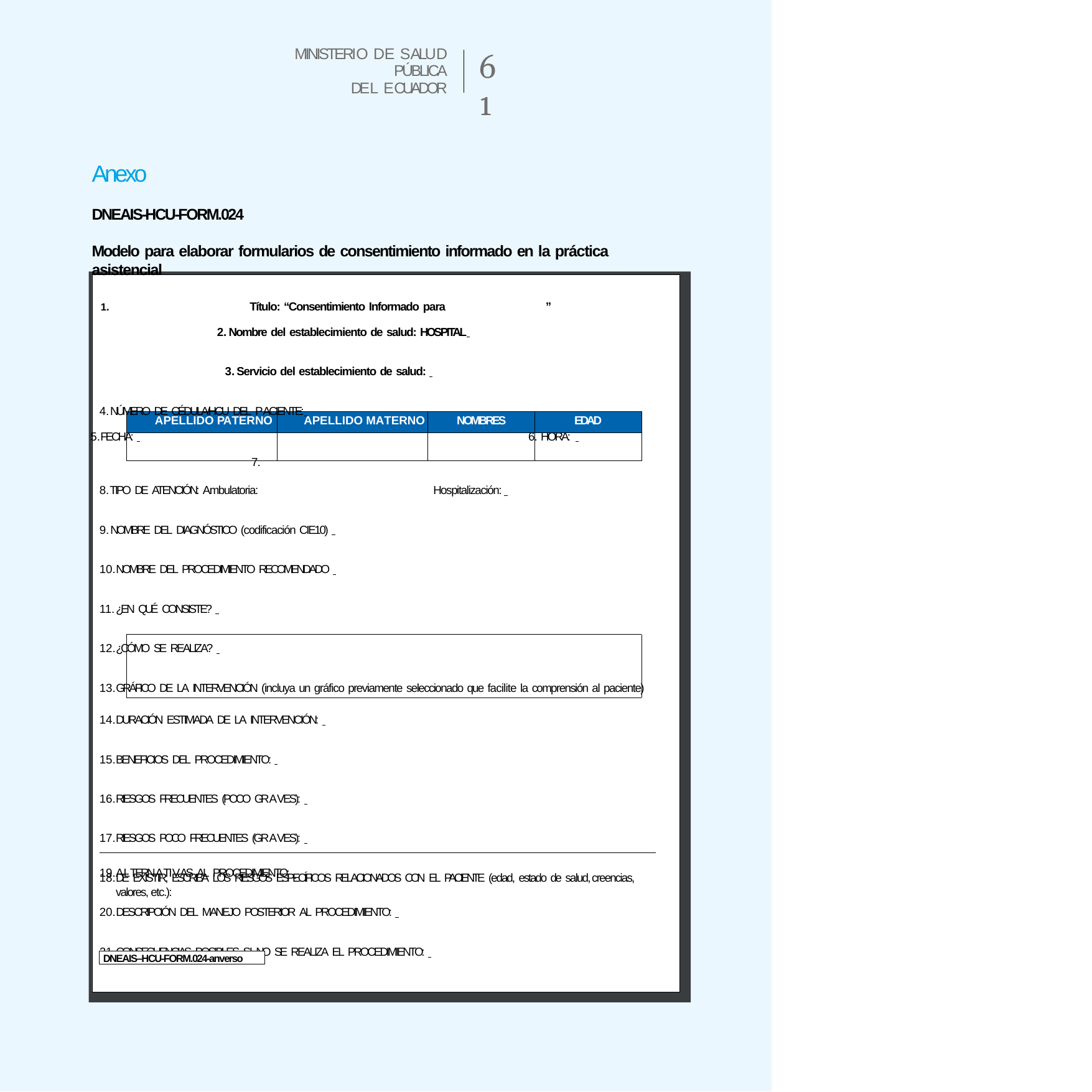

MINISTERIO DE SALUD PÚBLICA
DEL ECUADOR
61

Anexo
DNEAIS-HCU-FORM.024

Modelo para elaborar formularios de consentimiento informado en la práctica asistencial

Título: “Consentimiento Informado para	”
Nombre del establecimiento de salud: HOSPITAL
Servicio del establecimiento de salud:
NÚMERO DE CÉDULA/HCU DEL PACIENTE:
FECHA:  		6. HORA:   	                                                  7.

| APELLIDO PATERNO | APELLIDO MATERNO | NOMBRES | EDAD |
| --- | --- | --- | --- |
|  |  |  |  |
TIPO DE ATENCIÓN: Ambulatoria:	Hospitalización:
NOMBRE DEL DIAGNÓSTICO (codificación CIE10)
NOMBRE DEL PROCEDIMIENTO RECOMENDADO
¿EN QUÉ CONSISTE?
¿CÓMO SE REALIZA?
GRÁFICO DE LA INTERVENCIÓN (incluya un gráfico previamente seleccionado que facilite la comprensión al paciente)

DURACIÓN ESTIMADA DE LA INTERVENCIÓN:
BENEFICIOS DEL PROCEDIMIENTO:
RIESGOS FRECUENTES (POCO GRAVES):
RIESGOS POCO FRECUENTES (GRAVES):
DE EXISTIR, ESCRIBA LOS RIESGOS ESPECÍFICOS RELACIONADOS CON EL PACIENTE (edad, estado de salud, creencias, valores, etc.):

ALTERNATIVAS AL PROCEDIMIENTO:
DESCRIPCIÓN DEL MANEJO POSTERIOR AL PROCEDIMIENTO:
CONSECUENCIAS POSIBLES SI NO SE REALIZA EL PROCEDIMIENTO:
DNEAIS–HCU-FORM.024-anverso